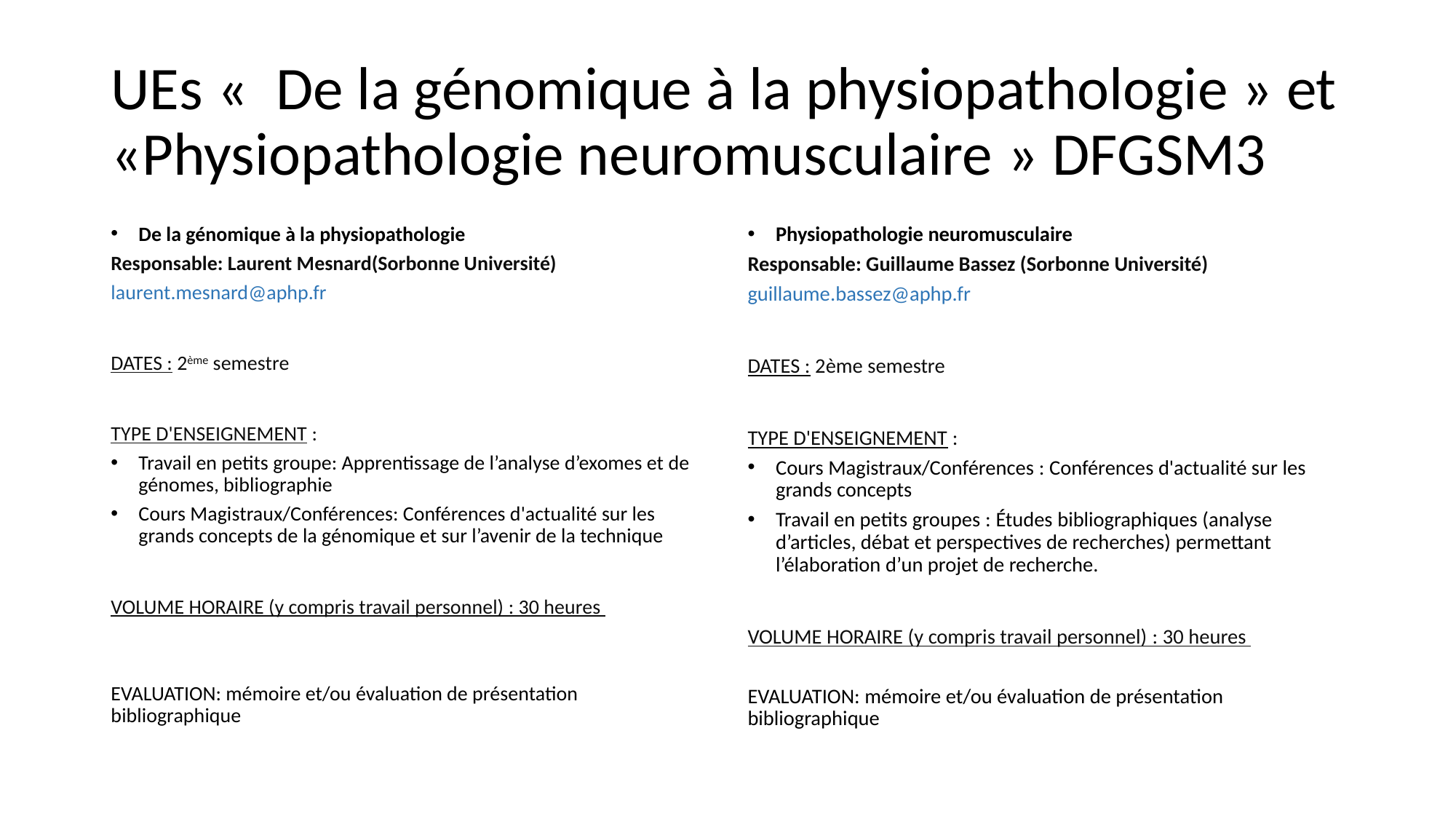

# UEs «  De la génomique à la physiopathologie » et «Physiopathologie neuromusculaire » DFGSM3
De la génomique à la physiopathologie
Responsable: Laurent Mesnard(Sorbonne Université)
laurent.mesnard@aphp.fr

DATES : 2ème semestre

Type d'enseignement :
Travail en petits groupe: Apprentissage de l’analyse d’exomes et de génomes, bibliographie
Cours Magistraux/Conférences: Conférences d'actualité sur les grands concepts de la génomique et sur l’avenir de la technique

VOLUME HORAIRE (y compris travail personnel) : 30 heures

EVALUATION: mémoire et/ou évaluation de présentation bibliographique
Physiopathologie neuromusculaire
Responsable: Guillaume Bassez (Sorbonne Université)
guillaume.bassez@aphp.fr

DATES : 2ème semestre

Type d'enseignement :
Cours Magistraux/Conférences : Conférences d'actualité sur les grands concepts
Travail en petits groupes : Études bibliographiques (analyse d’articles, débat et perspectives de recherches) permettant l’élaboration d’un projet de recherche.

VOLUME HORAIRE (y compris travail personnel) : 30 heures

EVALUATION: mémoire et/ou évaluation de présentation bibliographique